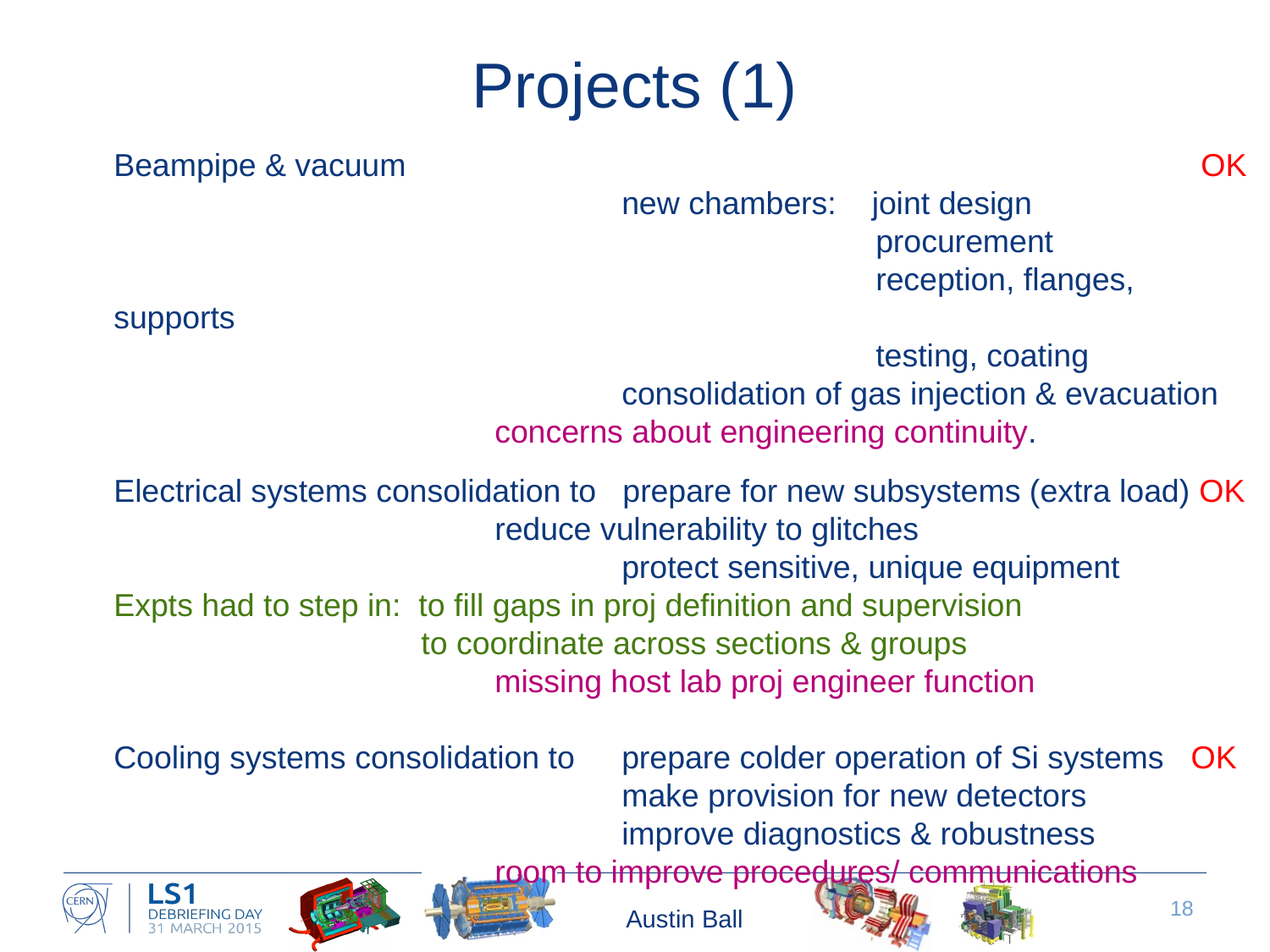

# Projects (1)
Beampipe & vacuum                        					        OK
				new chambers:    joint design
						procurement
						reception, flanges, supports
						testing, coating
				consolidation of gas injection & evacuation
			concerns about engineering continuity.

Electrical systems consolidation to   prepare for new subsystems (extra load) OK				reduce vulnerability to glitches
				protect sensitive, unique equipment
Expts had to step in:  to fill gaps in proj definition and supervision
		      to coordinate across sections & groups
		            	missing host lab proj engineer function

Cooling systems consolidation to	prepare colder operation of Si systems   OK
				make provision for new detectors
				improve diagnostics & robustness
			room to improve procedures/ communications

Austin Ball
18